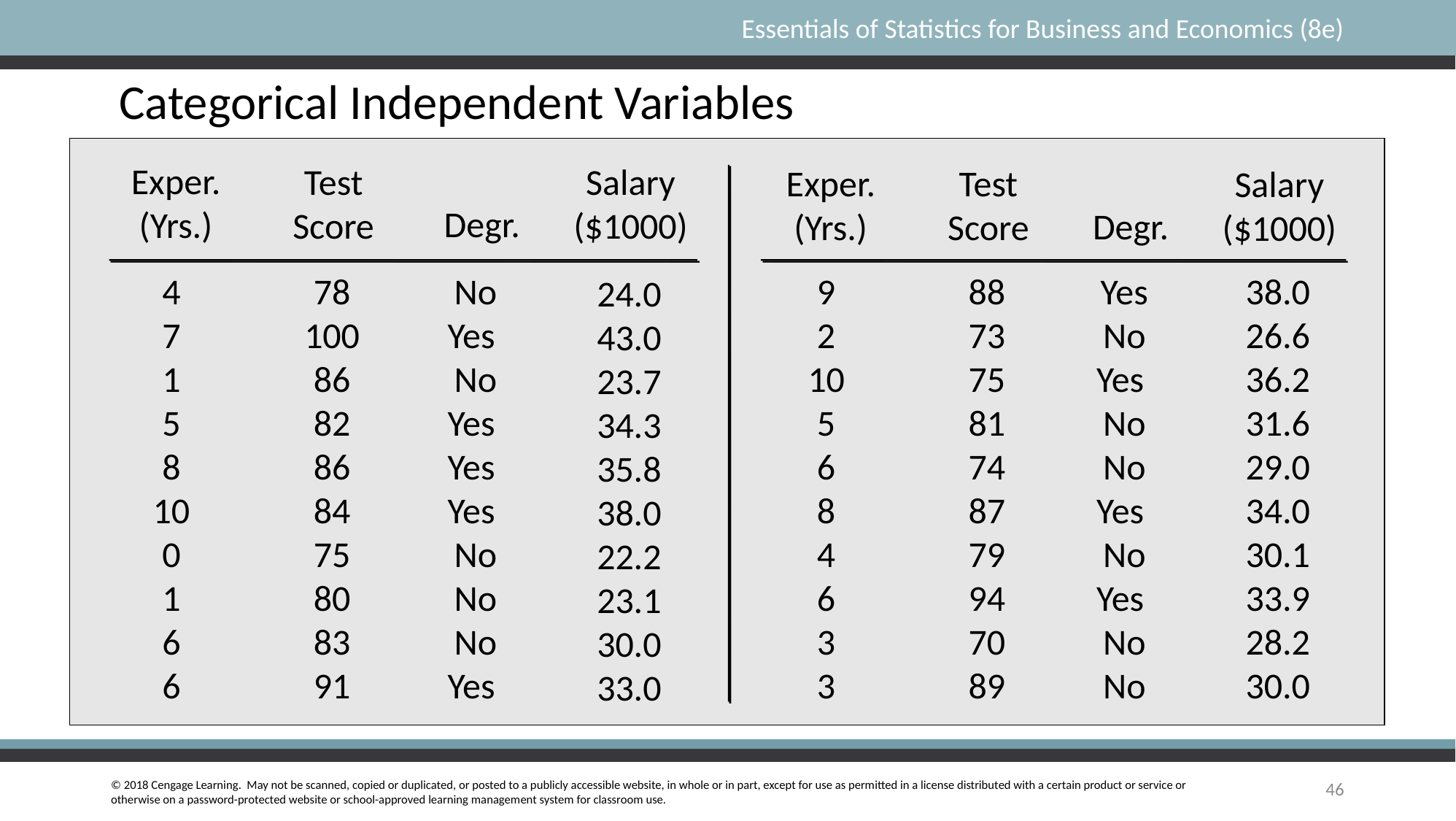

Categorical Independent Variables

Exper.
(Yrs.)
Test
Score
Salary
($1000)

Exper.
(Yrs.)
Test
Score
Salary
($1000)
Degr.
Degr.

4
7
1
5
8
10
0
1
6
6
78
100
86
82
86
84
75
80
83
91
 No
Yes
 No
Yes
Yes
Yes
 No
 No
 No
Yes
9
2
10
5
6
8
4
6
3
3
88
73
75
81
74
87
79
94
70
89
 Yes
 No
Yes
 No
 No
Yes
 No
Yes
 No
 No
38.0
26.6
36.2
31.6
29.0
34.0
30.1
33.9
28.2
30.0
24.0
43.0
23.7
34.3
35.8
38.0
22.2
23.1
30.0
33.0
46